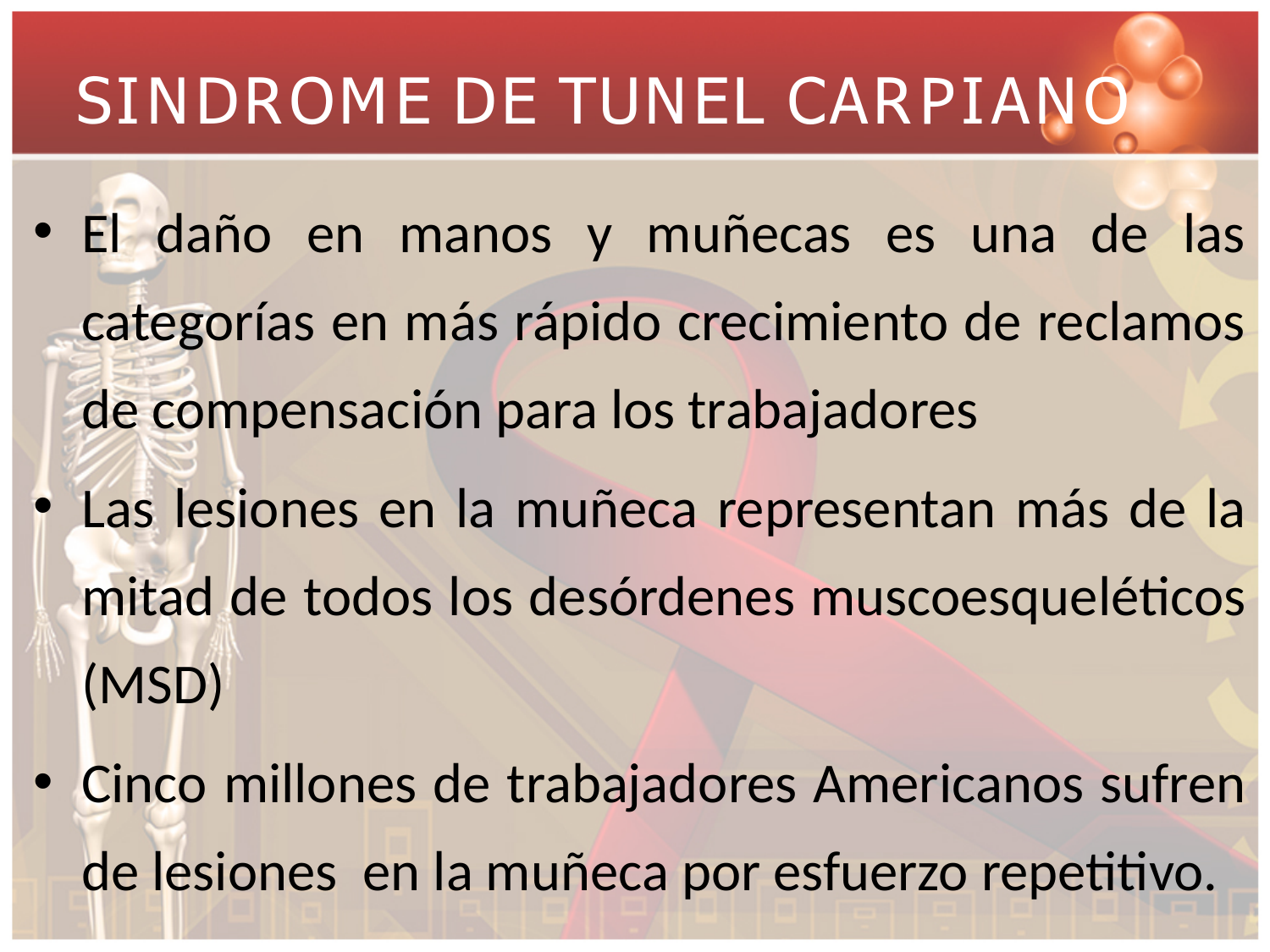

# SINDROME DE TUNEL CARPIANO
El daño en manos y muñecas es una de las categorías en más rápido crecimiento de reclamos de compensación para los trabajadores
Las lesiones en la muñeca representan más de la mitad de todos los desórdenes muscoesqueléticos (MSD)
Cinco millones de trabajadores Americanos sufren de lesiones  en la muñeca por esfuerzo repetitivo.